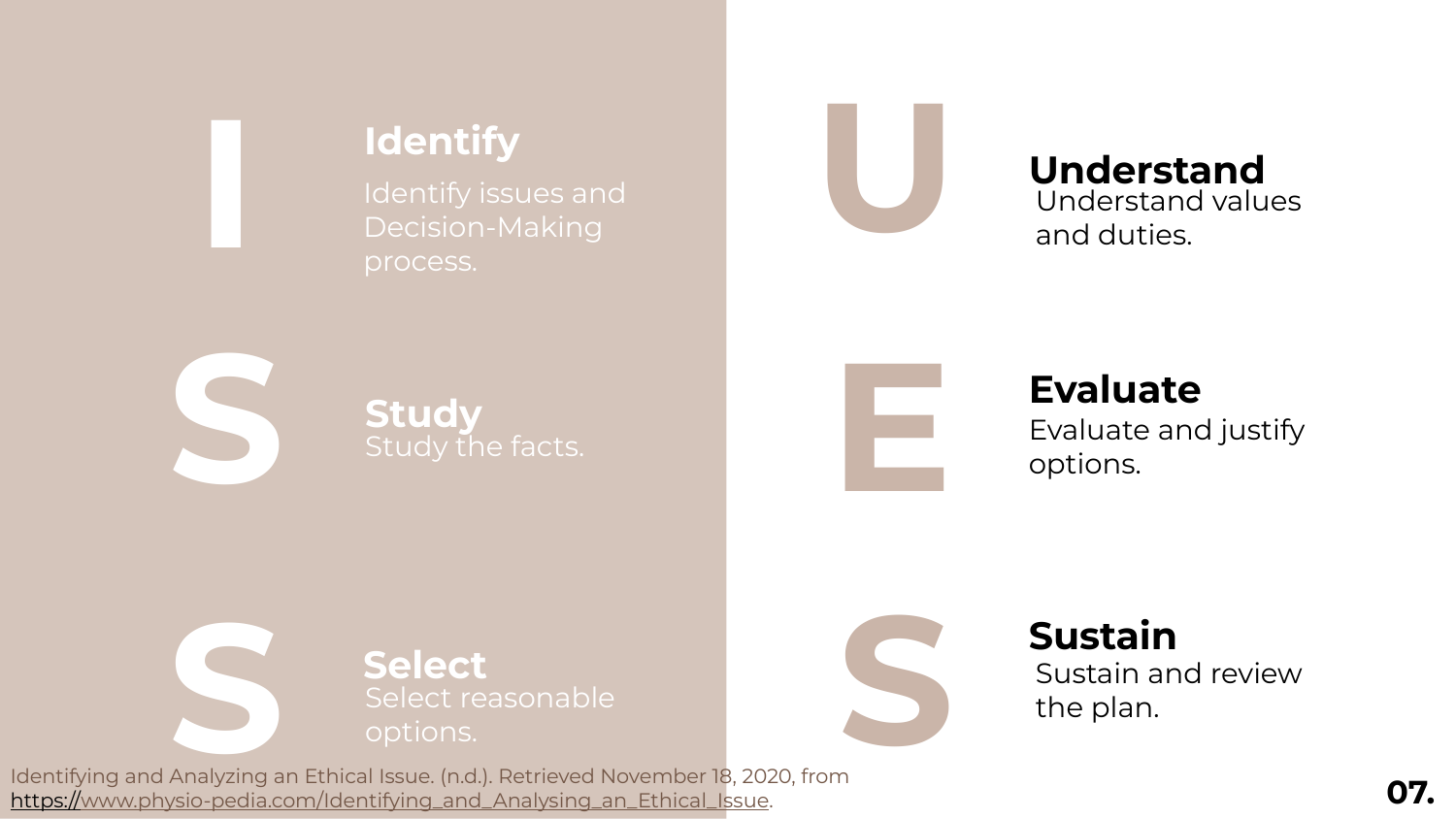

U
I
Identify
Understand
Identify issues and Decision-Making process.
Understand values and duties.
E
S
Evaluate
Study
Evaluate and justify options.

Study the facts.
S
S
Sustain
Select
Sustain and review the plan.
Select reasonable options.
07.
Identifying and Analyzing an Ethical Issue. (n.d.). Retrieved November 18, 2020, from https://www.physio-pedia.com/Identifying_and_Analysing_an_Ethical_Issue.